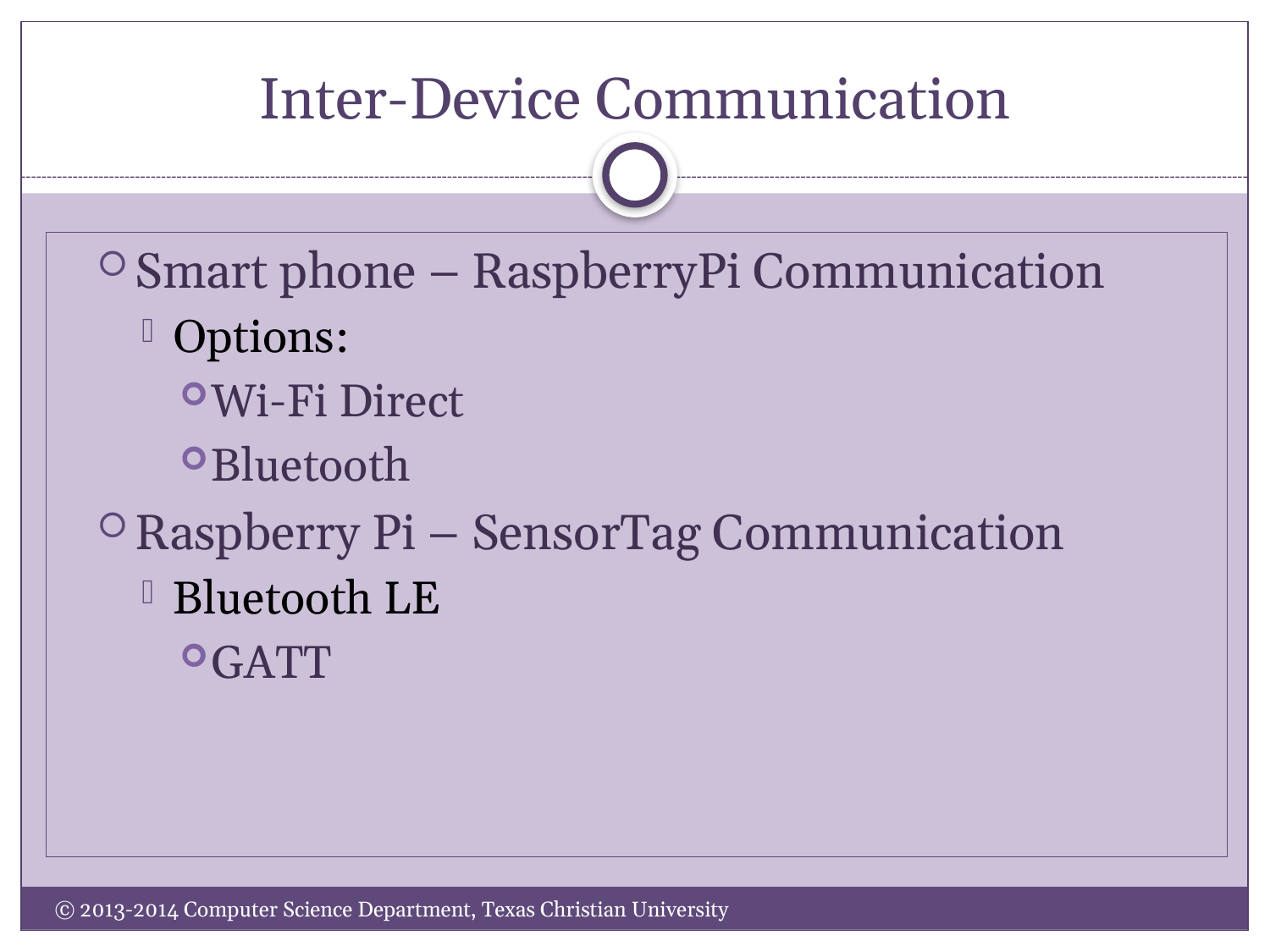

# Inter-Device Communication
Smart phone – RaspberryPi Communication
Options:
Wi-Fi Direct
Bluetooth
Raspberry Pi – SensorTag Communication
Bluetooth LE
GATT
© 2013-2014 Computer Science Department, Texas Christian University